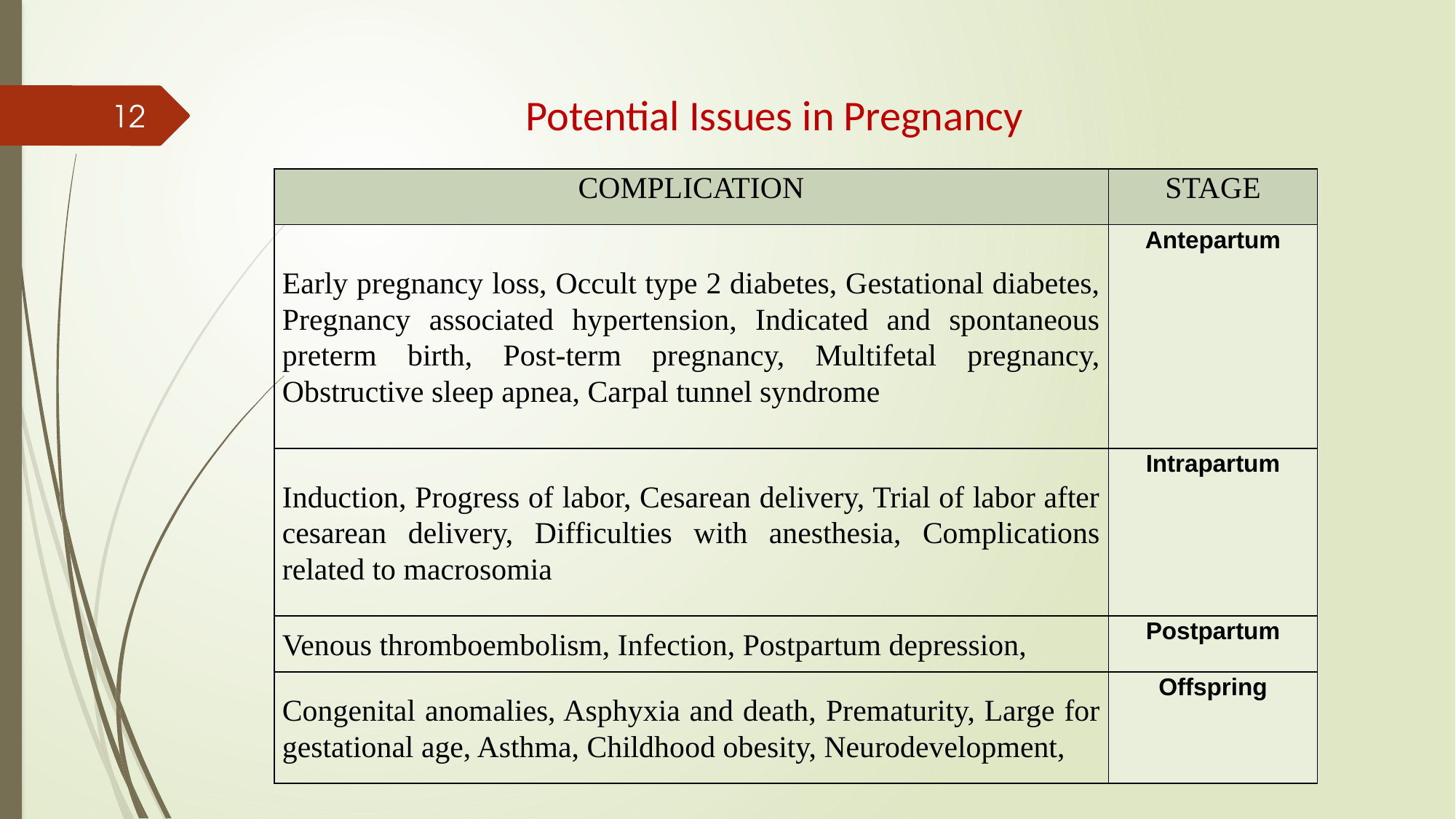

# Potential Issues in Pregnancy
12
| COMPLICATION | STAGE |
| --- | --- |
| Early pregnancy loss, Occult type 2 diabetes, Gestational diabetes, Pregnancy associated hypertension, Indicated and spontaneous preterm birth, Post-term pregnancy, Multifetal pregnancy, Obstructive sleep apnea, Carpal tunnel syndrome | Antepartum |
| Induction, Progress of labor, Cesarean delivery, Trial of labor after cesarean delivery, Difficulties with anesthesia, Complications related to macrosomia | Intrapartum |
| Venous thromboembolism, Infection, Postpartum depression, | Postpartum |
| Congenital anomalies, Asphyxia and death, Prematurity, Large for gestational age, Asthma, Childhood obesity, Neurodevelopment, | Offspring |